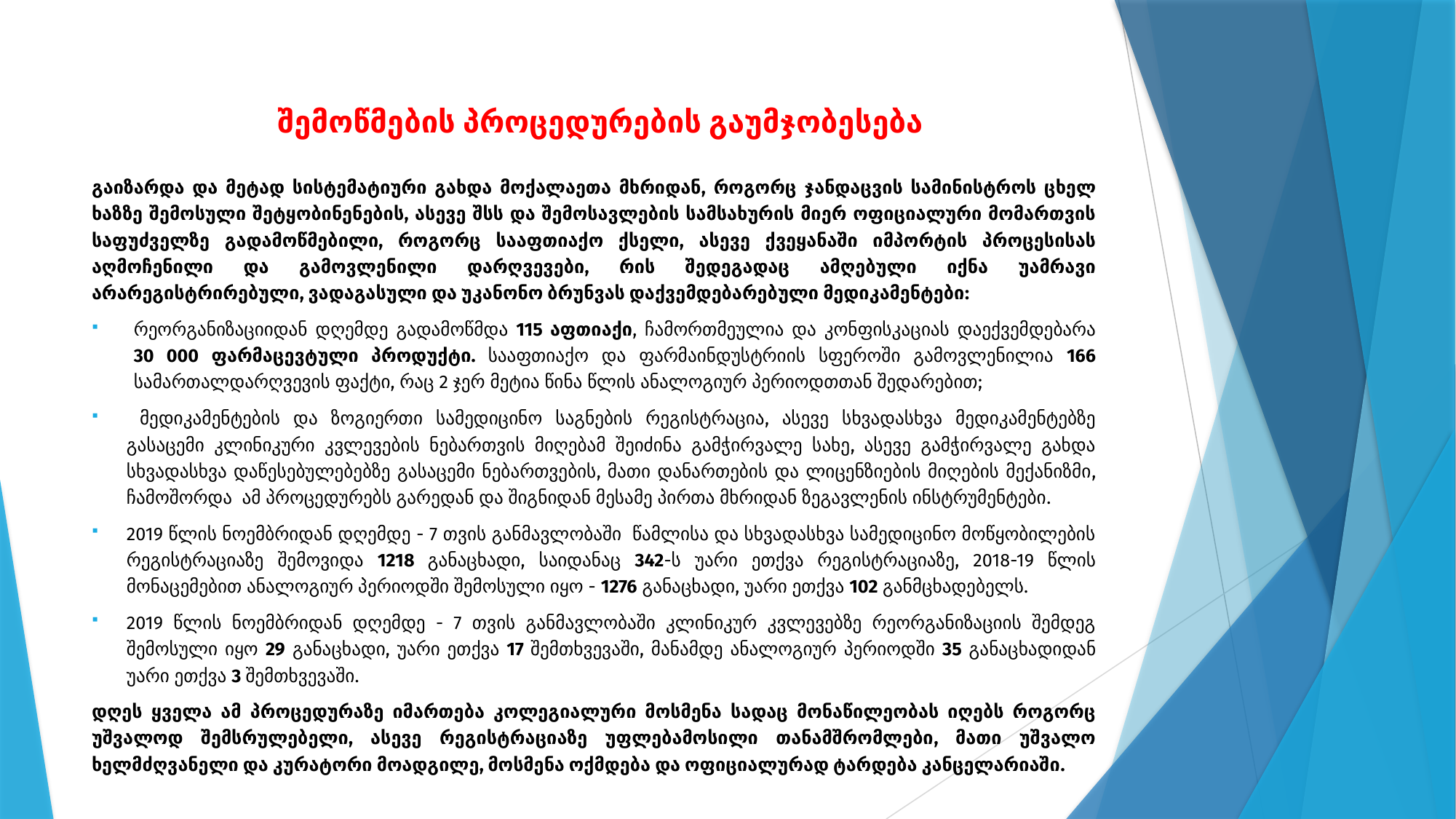

# შემოწმების პროცედურების გაუმჯობესება
გაიზარდა და მეტად სისტემატიური გახდა მოქალაეთა მხრიდან, როგორც ჯანდაცვის სამინისტროს ცხელ ხაზზე შემოსული შეტყობინენების, ასევე შსს და შემოსავლების სამსახურის მიერ ოფიციალური მომართვის საფუძველზე გადამოწმებილი, როგორც სააფთიაქო ქსელი, ასევე ქვეყანაში იმპორტის პროცესისას აღმოჩენილი და გამოვლენილი დარღვევები, რის შედეგადაც ამღებული იქნა უამრავი არარეგისტრირებული, ვადაგასული და უკანონო ბრუნვას დაქვემდებარებული მედიკამენტები:
რეორგანიზაციიდან დღემდე გადამოწმდა 115 აფთიაქი, ჩამორთმეულია და კონფისკაციას დაექვემდებარა 30 000 ფარმაცევტული პროდუქტი. სააფთიაქო და ფარმაინდუსტრიის სფეროში გამოვლენილია 166 სამართალდარღვევის ფაქტი, რაც 2 ჯერ მეტია წინა წლის ანალოგიურ პერიოდთთან შედარებით;
 მედიკამენტების და ზოგიერთი სამედიცინო საგნების რეგისტრაცია, ასევე სხვადასხვა მედიკამენტებზე გასაცემი კლინიკური კვლევების ნებართვის მიღებამ შეიძინა გამჭირვალე სახე, ასევე გამჭირვალე გახდა სხვადასხვა დაწესებულებებზე გასაცემი ნებართვების, მათი დანართების და ლიცენზიების მიღების მექანიზმი, ჩამოშორდა  ამ პროცედურებს გარედან და შიგნიდან მესამე პირთა მხრიდან ზეგავლენის ინსტრუმენტები.
2019 წლის ნოემბრიდან დღემდე - 7 თვის განმავლობაში  წამლისა და სხვადასხვა სამედიცინო მოწყობილების რეგისტრაციაზე შემოვიდა 1218 განაცხადი, საიდანაც 342-ს უარი ეთქვა რეგისტრაციაზე, 2018-19 წლის მონაცემებით ანალოგიურ პერიოდში შემოსული იყო - 1276 განაცხადი, უარი ეთქვა 102 განმცხადებელს.
2019 წლის ნოემბრიდან დღემდე - 7 თვის განმავლობაში კლინიკურ კვლევებზე რეორგანიზაციის შემდეგ შემოსული იყო 29 განაცხადი, უარი ეთქვა 17 შემთხვევაში, მანამდე ანალოგიურ პერიოდში 35 განაცხადიდან უარი ეთქვა 3 შემთხვევაში.
დღეს ყველა ამ პროცედურაზე იმართება კოლეგიალური მოსმენა სადაც მონაწილეობას იღებს როგორც უშვალოდ შემსრულებელი, ასევე რეგისტრაციაზე უფლებამოსილი თანამშრომლები, მათი უშვალო ხელმძღვანელი და კურატორი მოადგილე, მოსმენა ოქმდება და ოფიციალურად ტარდება კანცელარიაში.